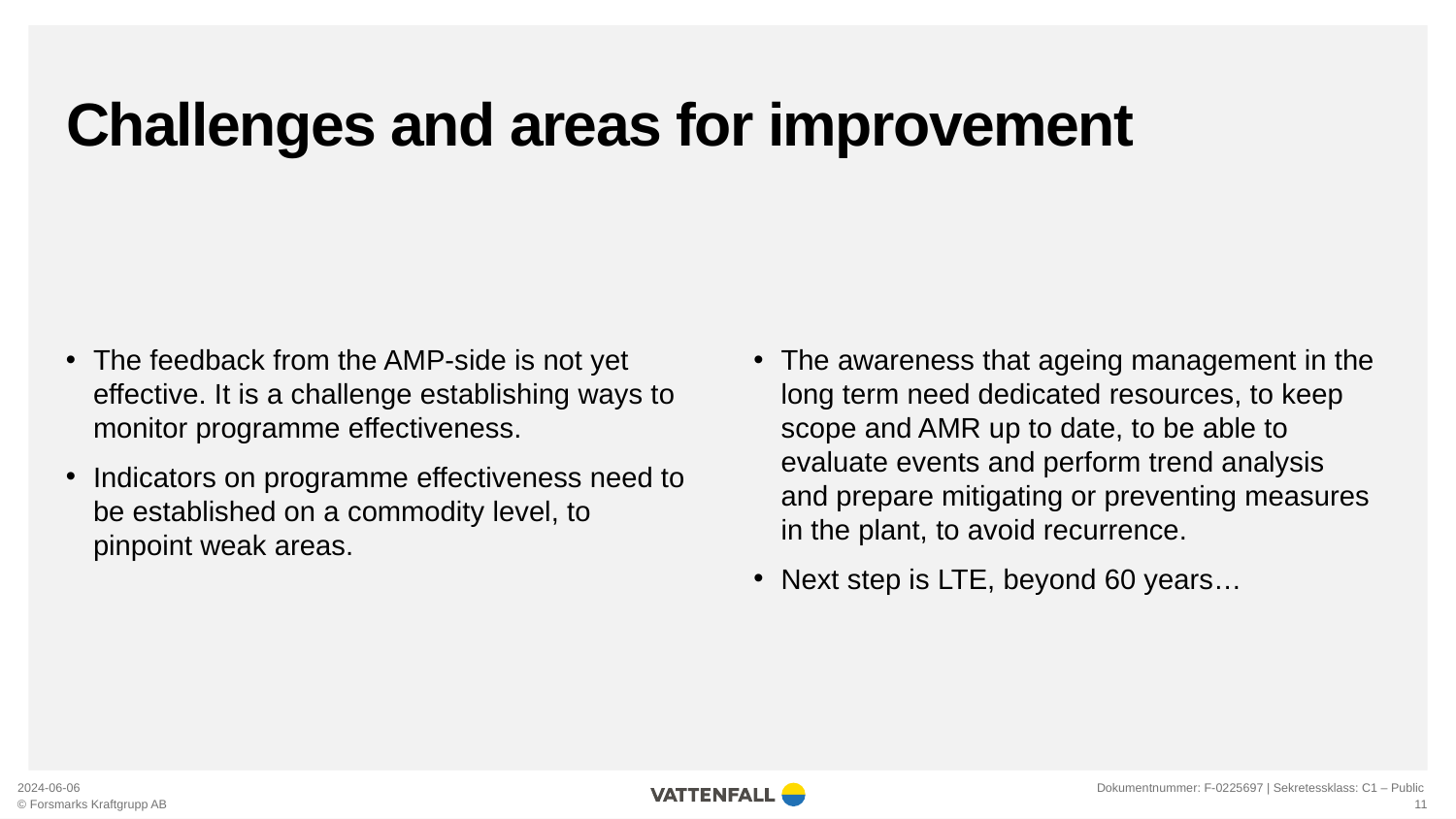

# Challenges and areas for improvement
The feedback from the AMP-side is not yet effective. It is a challenge establishing ways to monitor programme effectiveness.
Indicators on programme effectiveness need to be established on a commodity level, to pinpoint weak areas.
The awareness that ageing management in the long term need dedicated resources, to keep scope and AMR up to date, to be able to evaluate events and perform trend analysis and prepare mitigating or preventing measures in the plant, to avoid recurrence.
Next step is LTE, beyond 60 years…
2024-06-06
Dokumentnummer: F-0225697 | Sekretessklass: C1 – Public
11